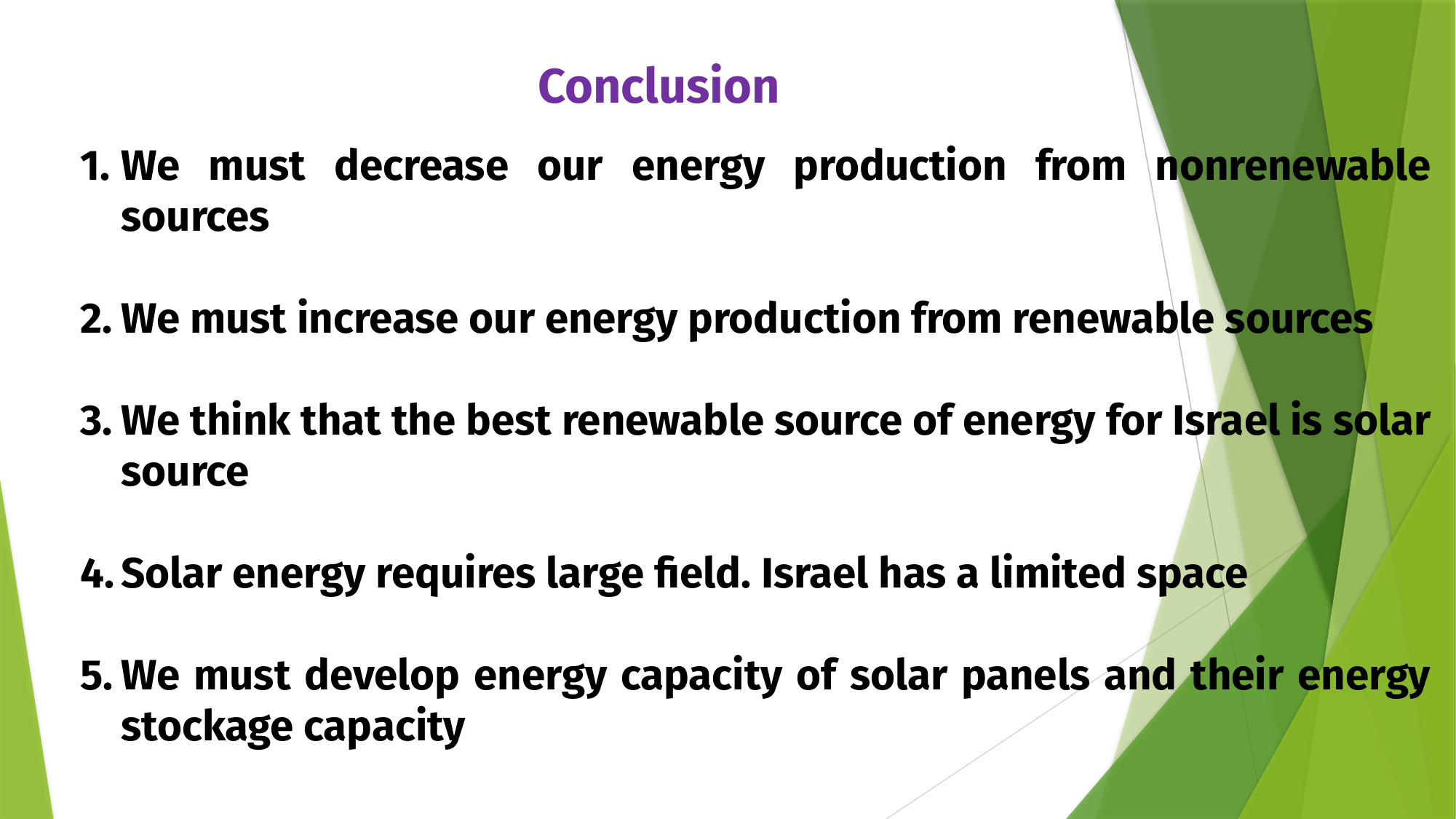

Conclusion
We must decrease our energy production from nonrenewable sources

We must increase our energy production from renewable sources

We think that the best renewable source of energy for Israel is solar source

Solar energy requires large field. Israel has a limited space

We must develop energy capacity of solar panels and their energy stockage capacity